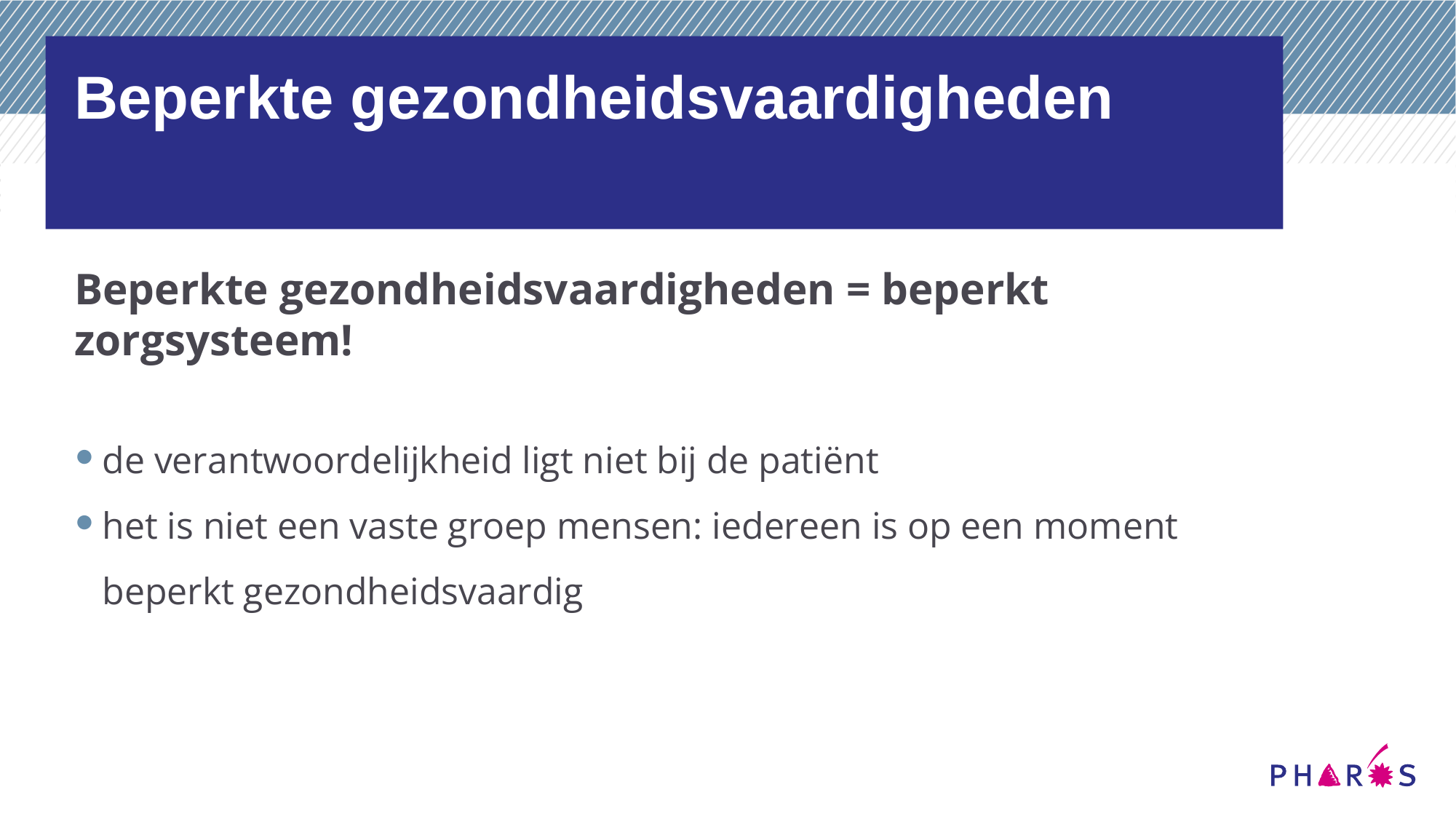

# Beperkte gezondheidsvaardigheden
Beperkte gezondheidsvaardigheden = beperkt zorgsysteem!

de verantwoordelijkheid ligt niet bij de patiënt
het is niet een vaste groep mensen: iedereen is op een moment beperkt gezondheidsvaardig